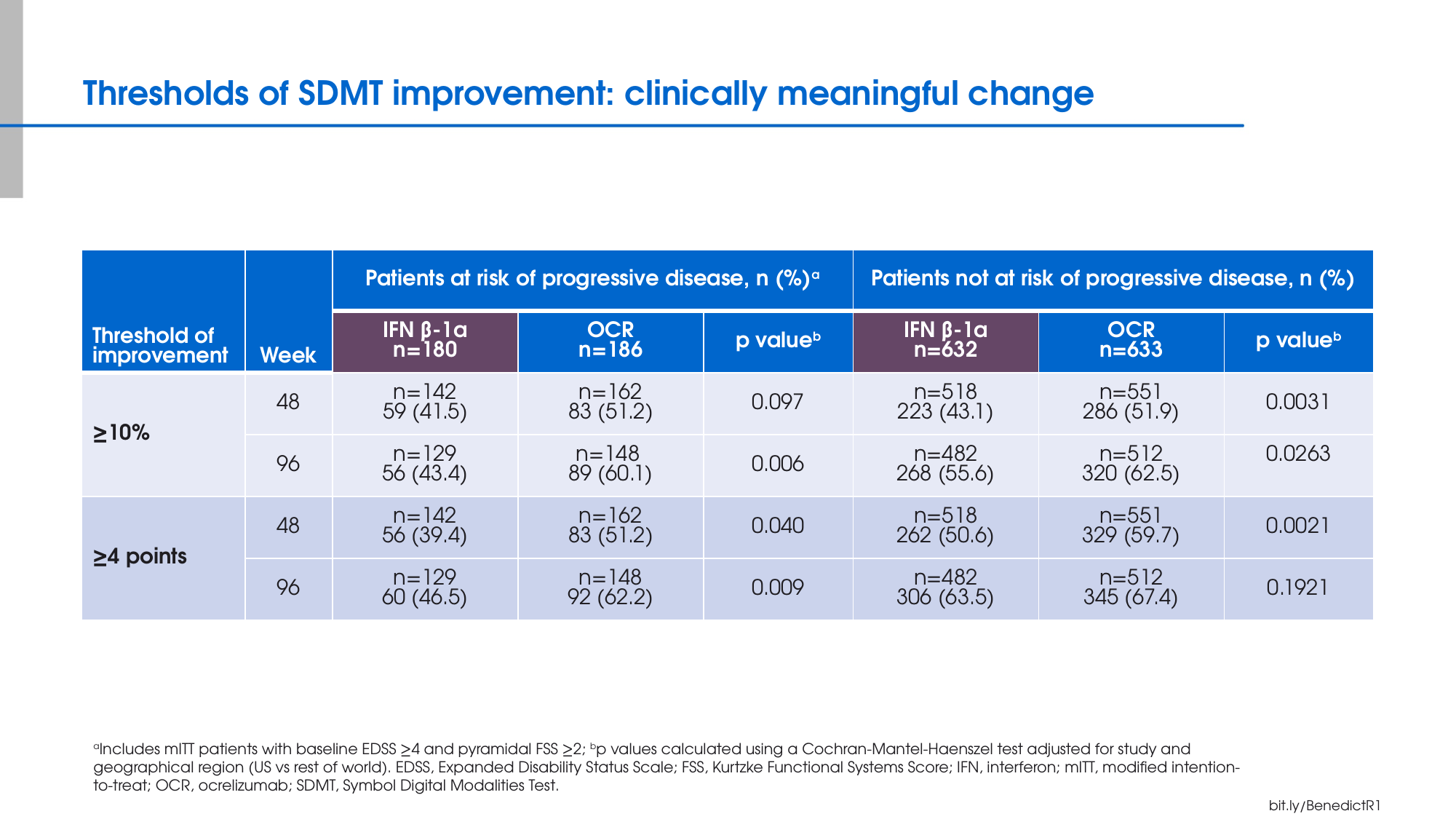

# Thresholds of SDMT improvement: clinically meaningful change
| Threshold of improvement | Week | Patients at risk of progressive disease, n (%)a |  |  | Patients not at risk of progressive disease, n (%) |  |  |
| --- | --- | --- | --- | --- | --- | --- | --- |
|  |  | IFN β-1a n=180 | OCR n=186 | p valueb | IFN β-1a n=632 | OCR n=633 | p valueb |
| ≥10% | 48 | n=142 59 (41.5) | n=162 83 (51.2) | 0.097 | n=518 223 (43.1) | n=551 286 (51.9) | 0.0031 |
|  | 96 | n=129 56 (43.4) | n=148 89 (60.1) | 0.006 | n=482 268 (55.6) | n=512 320 (62.5) | 0.0263 |
| ≥4 points | 48 | n=142 56 (39.4) | n=162 83 (51.2) | 0.040 | n=518 262 (50.6) | n=551 329 (59.7) | 0.0021 |
|  | 96 | n=129 60 (46.5) | n=148 92 (62.2) | 0.009 | n=482 306 (63.5) | n=512 345 (67.4) | 0.1921 |
aIncludes mITT patients with baseline EDSS ≥4 and pyramidal FSS ≥2; bp values calculated using a Cochran-Mantel-Haenszel test adjusted for study and geographical region (US vs rest of world). EDSS, Expanded Disability Status Scale; FSS, Kurtzke Functional Systems Score; IFN, interferon; mITT, modified intention-to-treat; OCR, ocrelizumab; SDMT, Symbol Digital Modalities Test.
bit.ly/BenedictR1